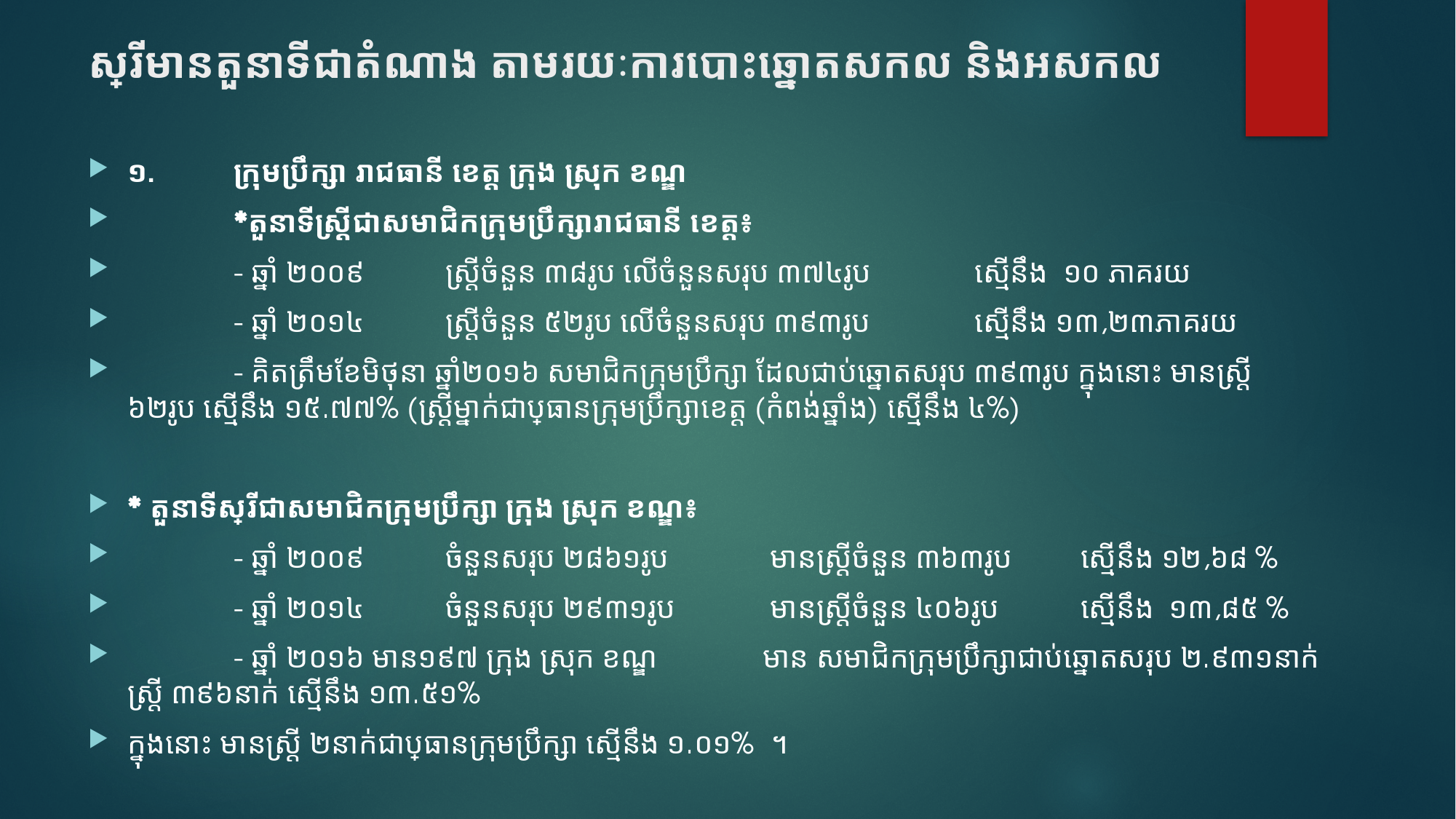

# ស្ត្រីមានតួនាទីជាតំណាង តាមរយៈការបោះឆ្នោតសកល និងអសកល
១.	ក្រុមប្រឹក្សា រាជធានី ខេត្ត ក្រុង ស្រុក ខណ្ឌ
	*តួនាទីស្រ្តីជាសមាជិកក្រុមប្រឹក្សារាជធានី ខេត្ត៖
	- ឆ្នាំ ២០០៩	ស្រ្តីចំនួន ៣៨រូប លើចំនួនសរុប ៣៧៤រូប		ស្មើនឹង  ១០ ភាគរយ
	- ឆ្នាំ ២០១៤	ស្រ្តីចំនួន ៥២រូប លើចំនួនសរុប ៣៩៣រូប		ស្មើនឹង ១៣,២៣ភាគរយ
	- គិតត្រឹមខែមិថុនា ឆ្នាំ២០១៦ សមាជិកក្រុមប្រឹក្សា ដែលជាប់ឆ្នោតសរុប ៣៩៣រូប ក្នុងនោះ មានស្រ្តី ៦២រូប ស្មើនឹង ១៥.៧៧% (ស្រី្តម្នាក់ជាប្រធានក្រុមប្រឹក្សាខេត្ត (កំពង់ឆ្នាំង) ស្មើនឹង ៤%)

* តួនាទីស្ត្រីជាសមាជិកក្រុមប្រឹក្សា ក្រុង ស្រុក ខណ្ឌ៖
	- ឆ្នាំ ២០០៩	ចំនួនសរុប ២៨៦១រូប 	 មានស្រ្តីចំនួន ៣៦៣រូប 	ស្មើនឹង ១២,៦៨ %
	-​ ឆ្នាំ ២០១៤	ចំនួនសរុប ២៩៣១រូប	 មានស្រ្តីចំនួន ៤០៦រូប 	ស្មើនឹង  ១៣,៨៥ %
	- ឆ្នាំ ២០១៦ មាន១៩៧ ក្រុង​ ស្រុក ខណ្ឌ 	មាន សមាជិកក្រុមប្រឹក្សាជាប់ឆ្នោតសរុប ២.៩៣១នាក់ ស្រ្តី ៣៩៦នាក់ ស្មើនឹង ១៣.៥១%
ក្នុងនោះ មានស្រ្តី ២នាក់ជាប្រធានក្រុមប្រឹក្សា ស្មើនឹង ១.០១%  ។